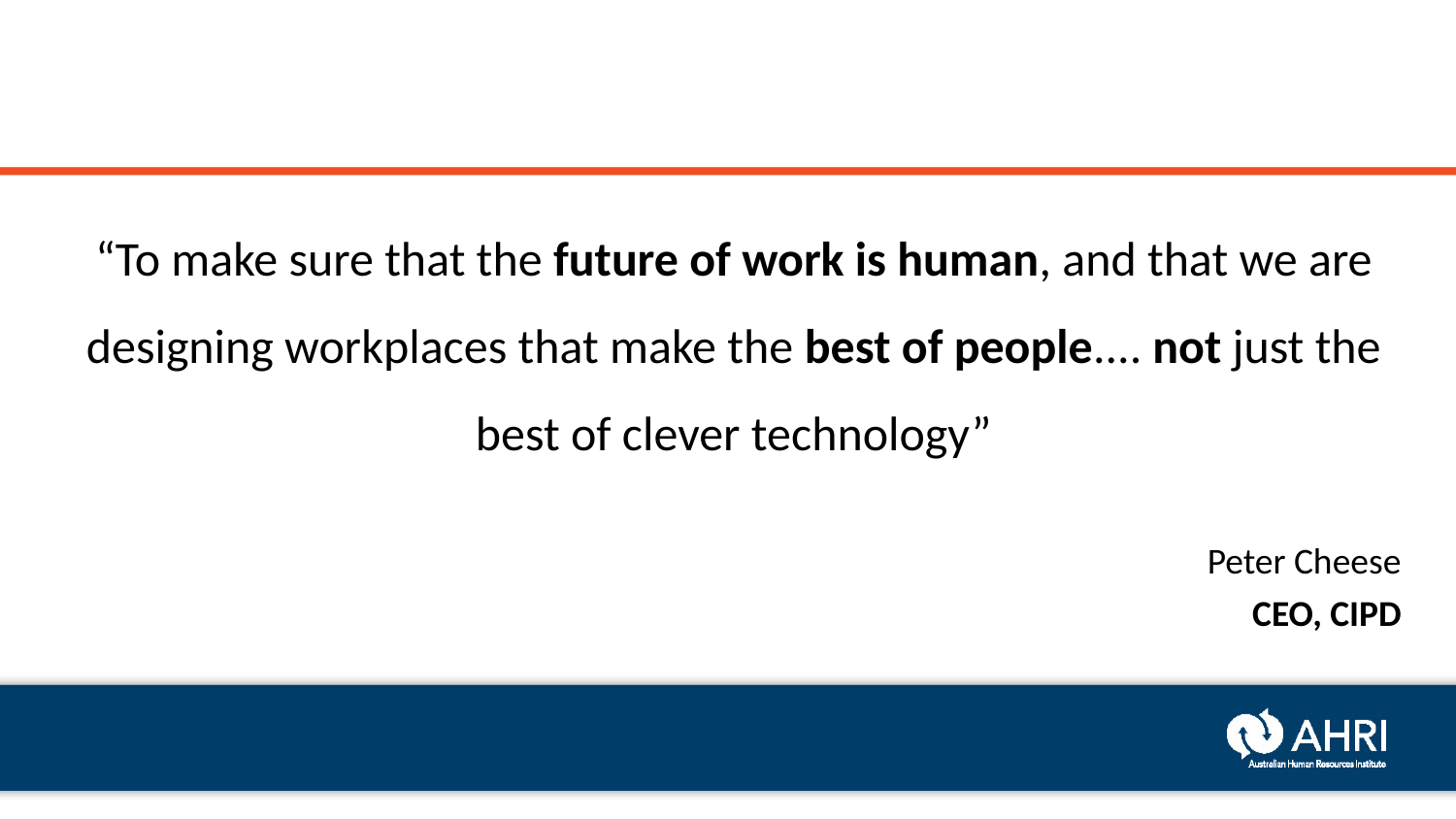

#
“To make sure that the future of work is human, and that we are designing workplaces that make the best of people.... not just the best of clever technology”

Peter Cheese
CEO, CIPD